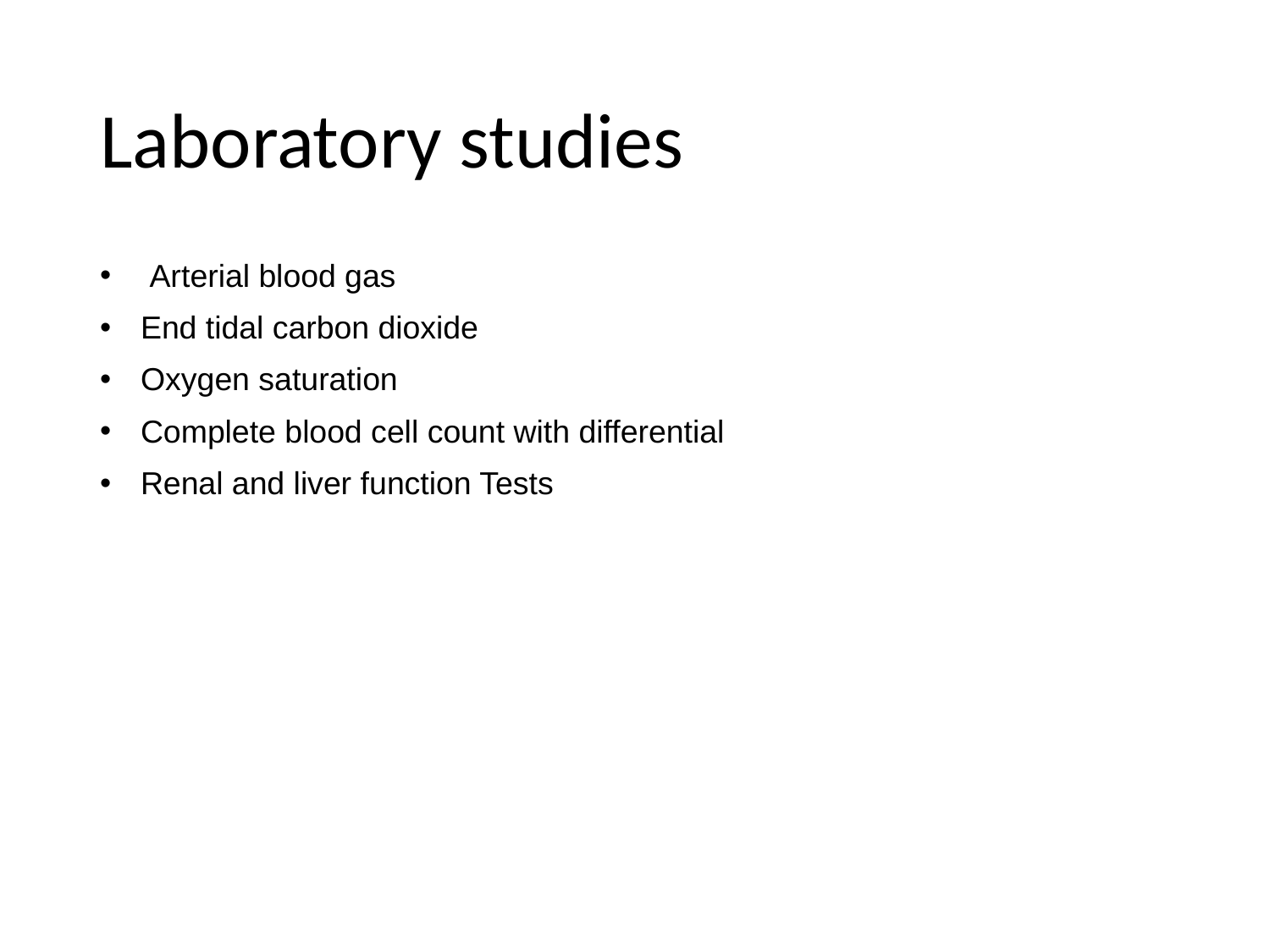

# Laboratory studies
  Arterial blood gas
 End tidal carbon dioxide
 Oxygen saturation
 Complete blood cell count with differential
 Renal and liver function Tests